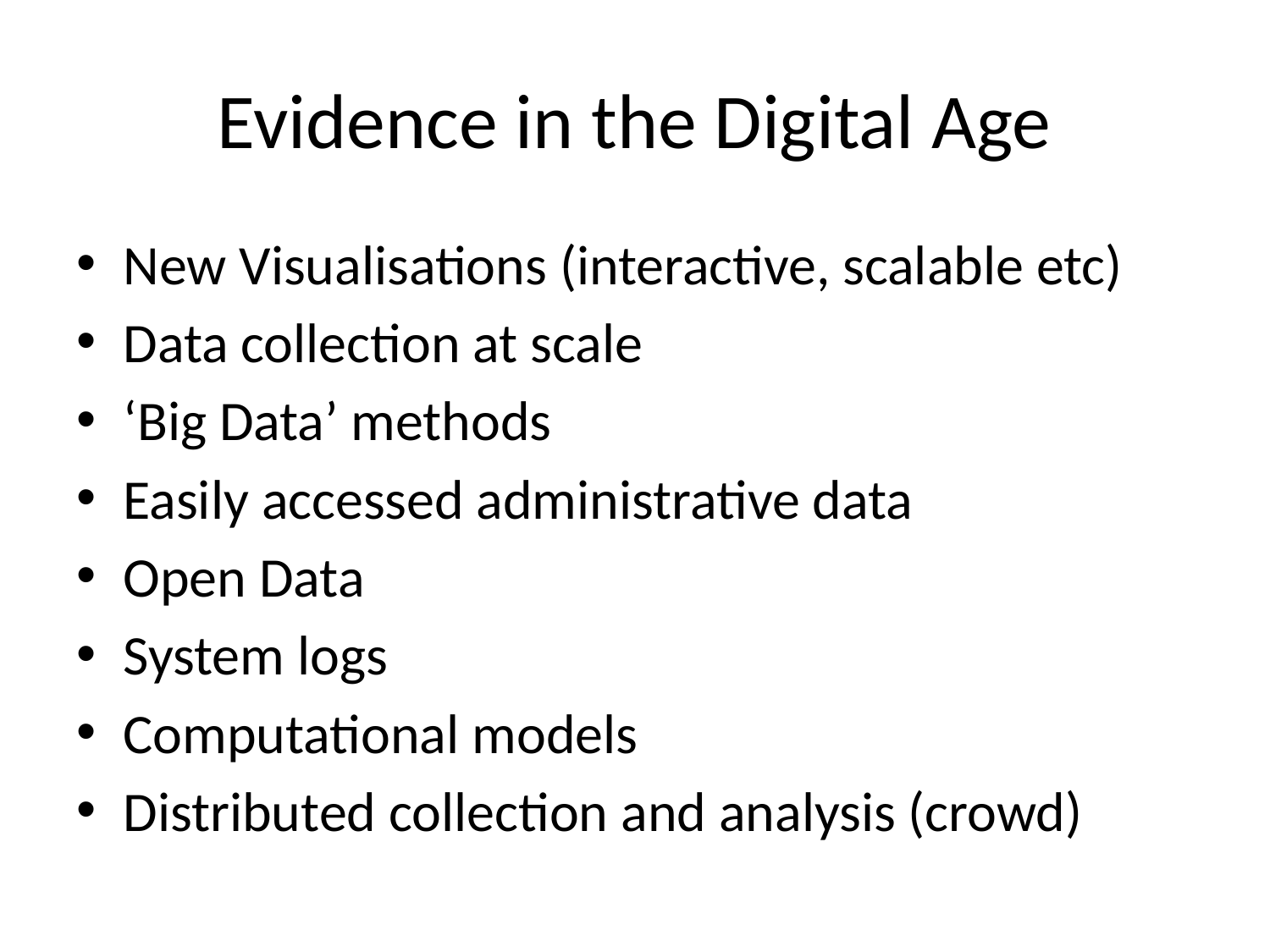

# Evidence in the Digital Age
New Visualisations (interactive, scalable etc)
Data collection at scale
‘Big Data’ methods
Easily accessed administrative data
Open Data
System logs
Computational models
Distributed collection and analysis (crowd)